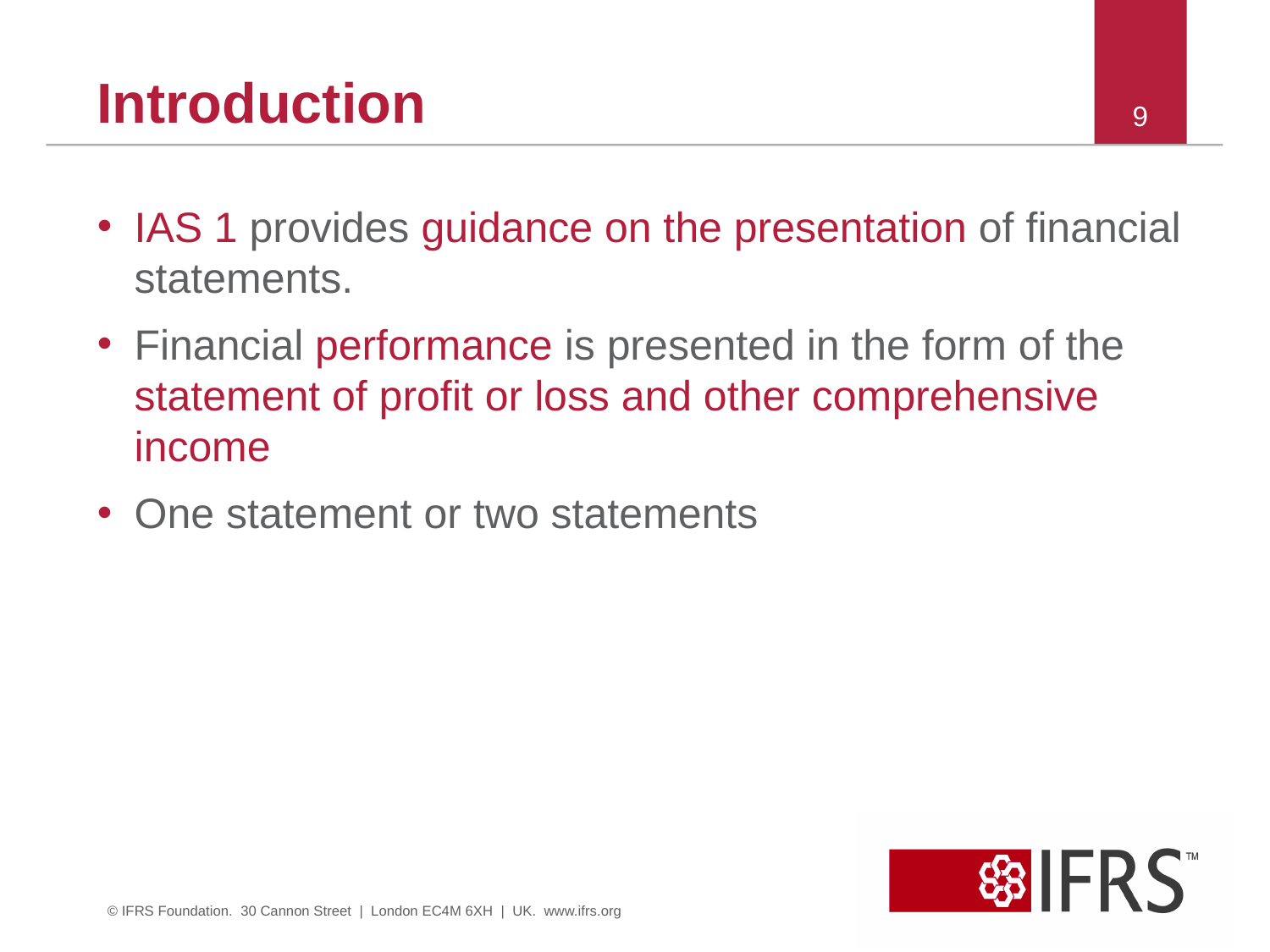

# Introduction
9
IAS 1 provides guidance on the presentation of financial statements.
Financial performance is presented in the form of the statement of profit or loss and other comprehensive income
One statement or two statements

© IFRS Foundation.  30 Cannon Street  |  London EC4M 6XH  |  UK.  www.ifrs.org